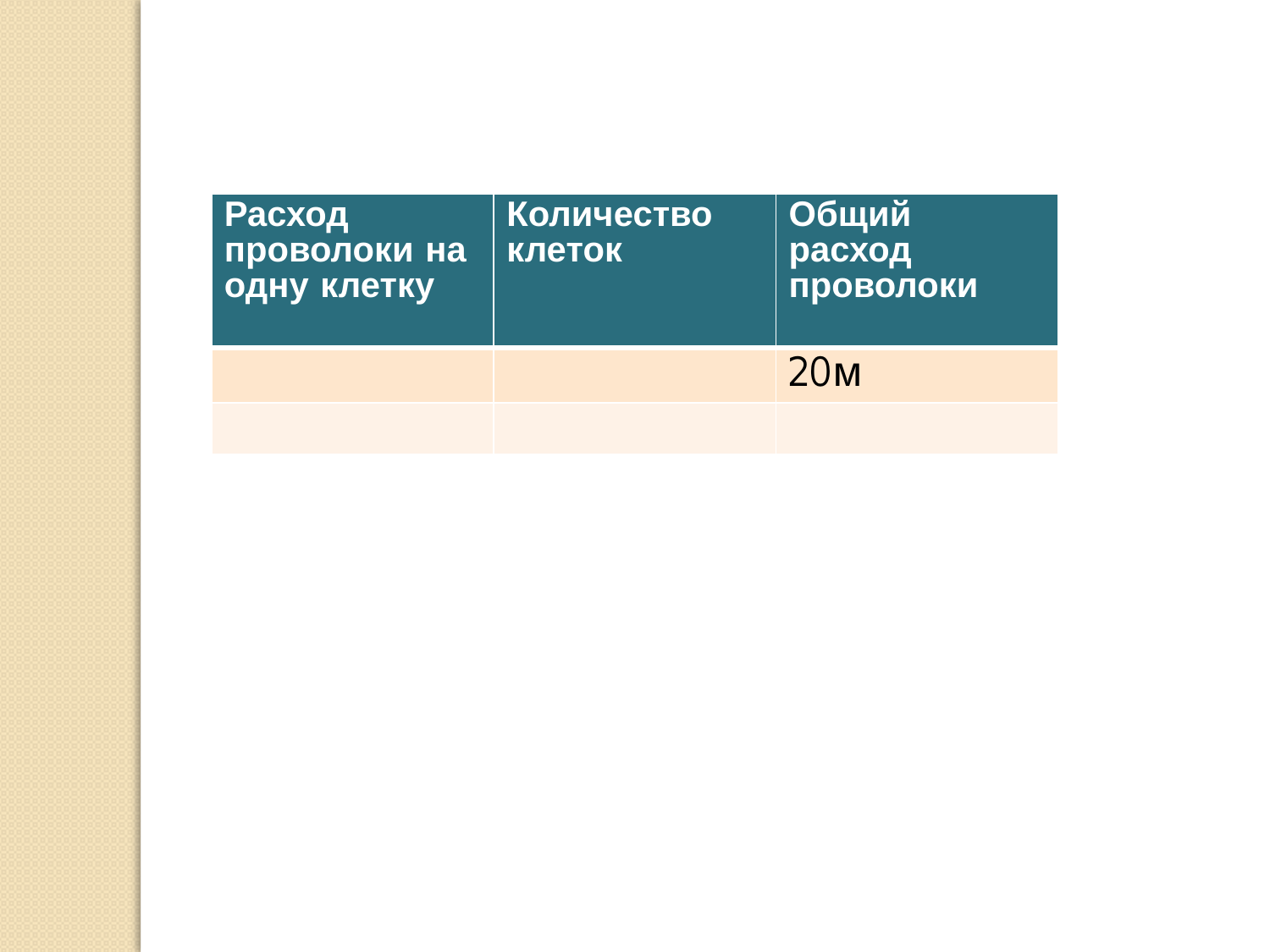

| Расход проволоки на одну клетку | Количество клеток | Общий расход проволоки |
| --- | --- | --- |
|  |  | 20м |
|  |  |  |